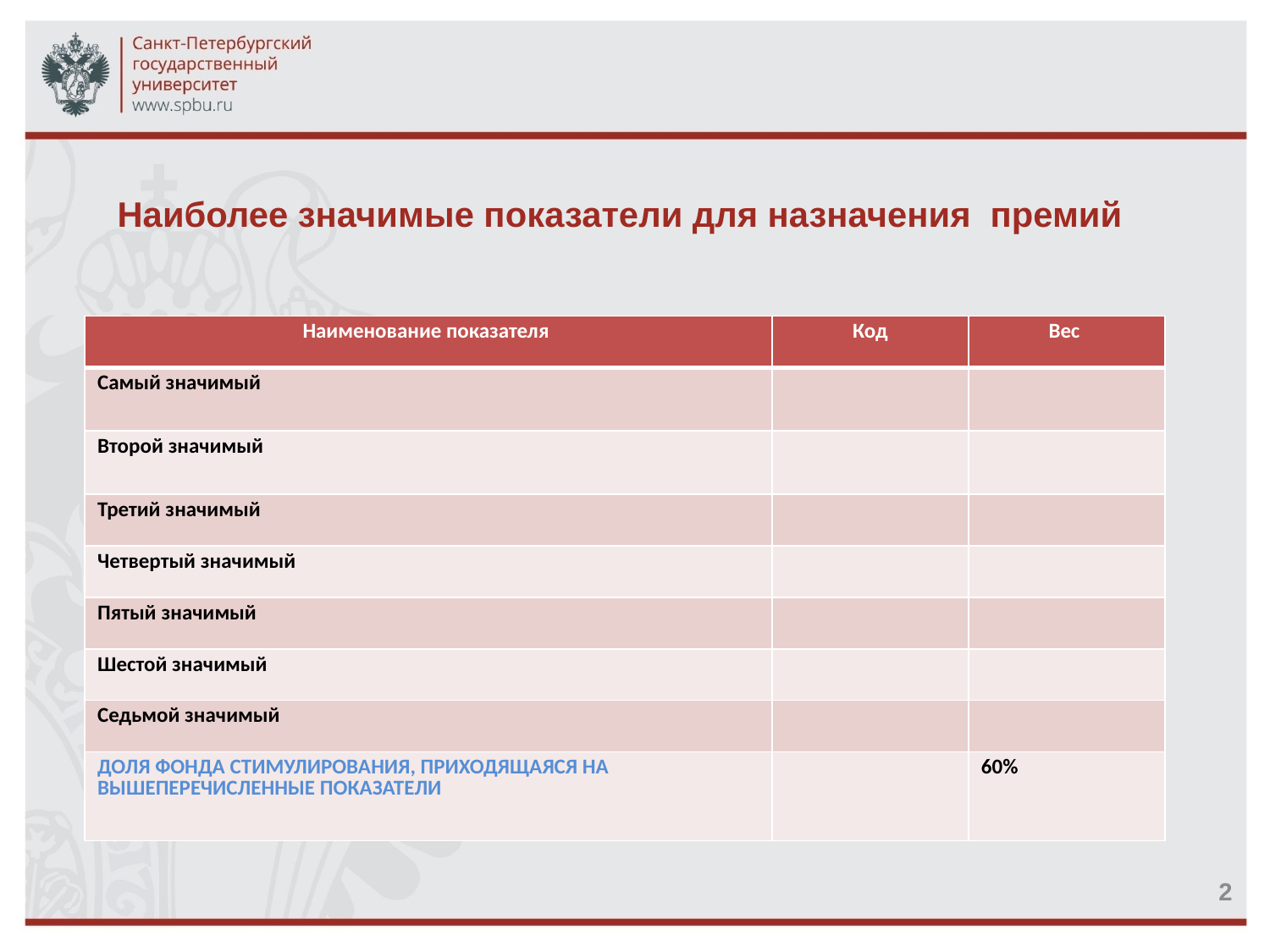

Наиболее значимые показатели для назначения  премий

| Наименование показателя | Код | Вес |
| --- | --- | --- |
| Самый значимый |  |  |
| Второй значимый |  |  |
| Третий значимый |  |  |
| Четвертый значимый |  |  |
| Пятый значимый |  |  |
| Шестой значимый |  |  |
| Седьмой значимый |  |  |
| ДОЛЯ ФОНДА СТИМУЛИРОВАНИЯ, ПРИХОДЯЩАЯСЯ НА ВЫШЕПЕРЕЧИСЛЕННЫЕ ПОКАЗАТЕЛИ |  | 60% |
2